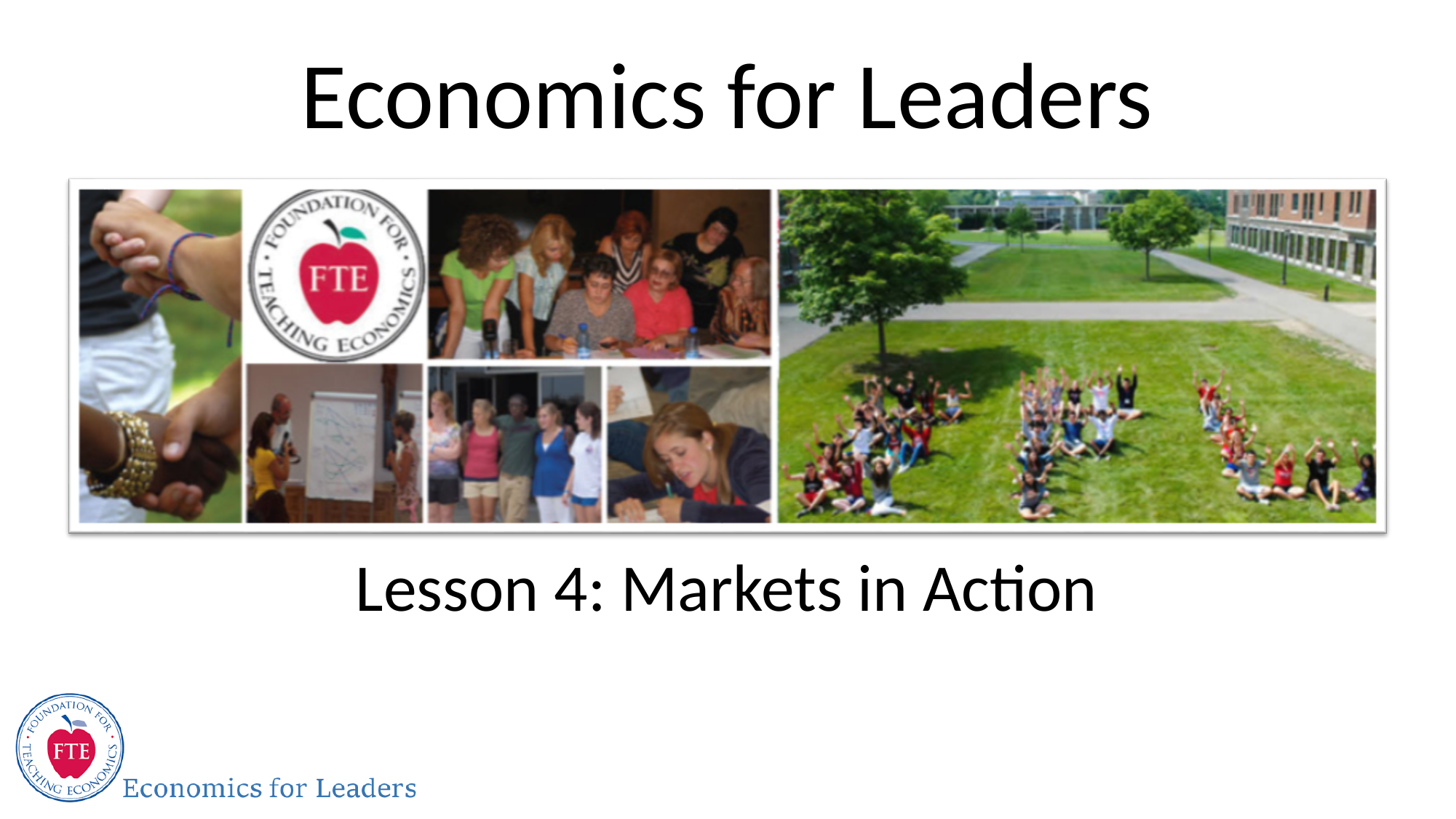

# Economics for Leaders
Lesson 4: Markets in Action